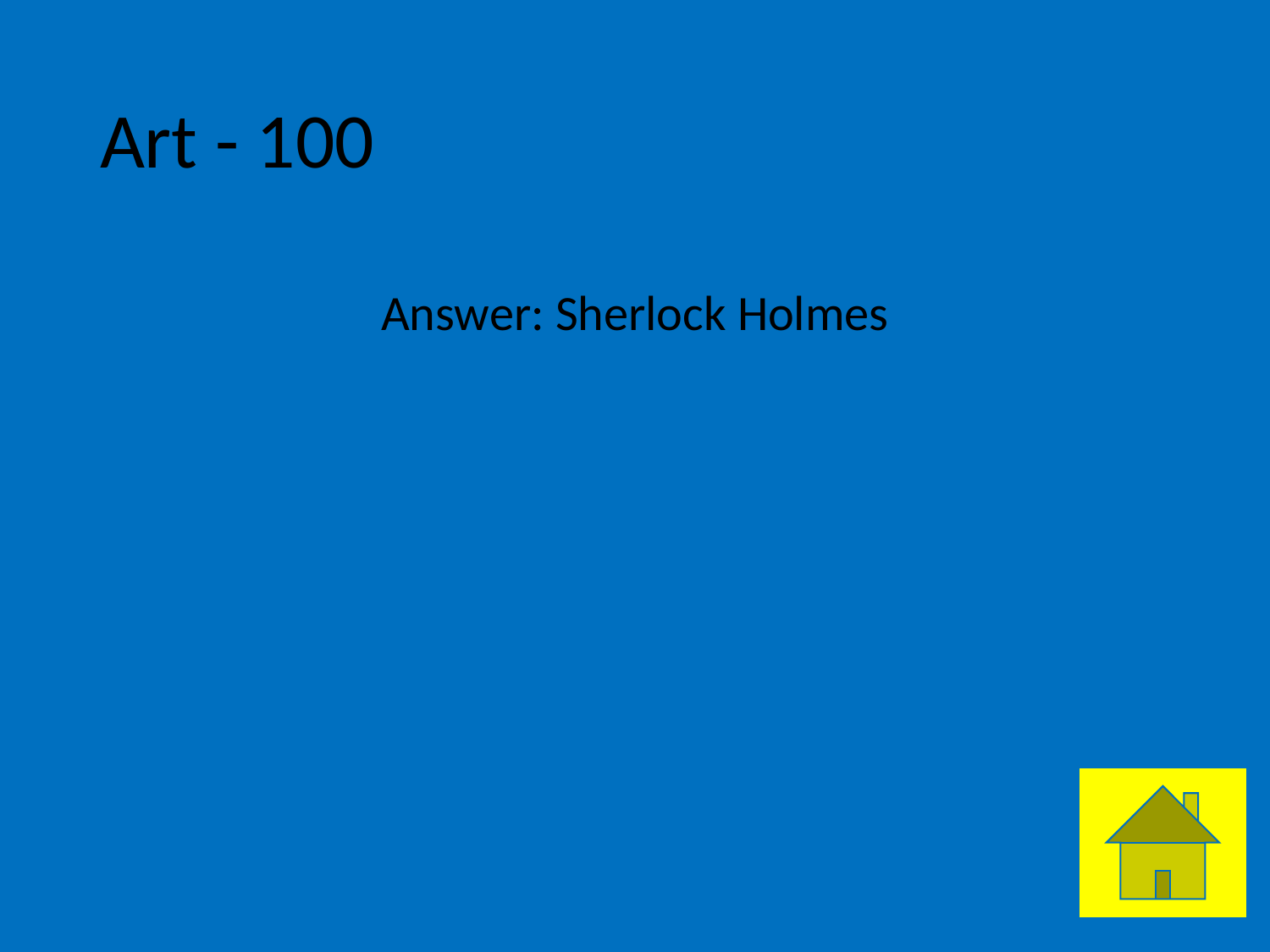

# Art - 100
Answer: Sherlock Holmes